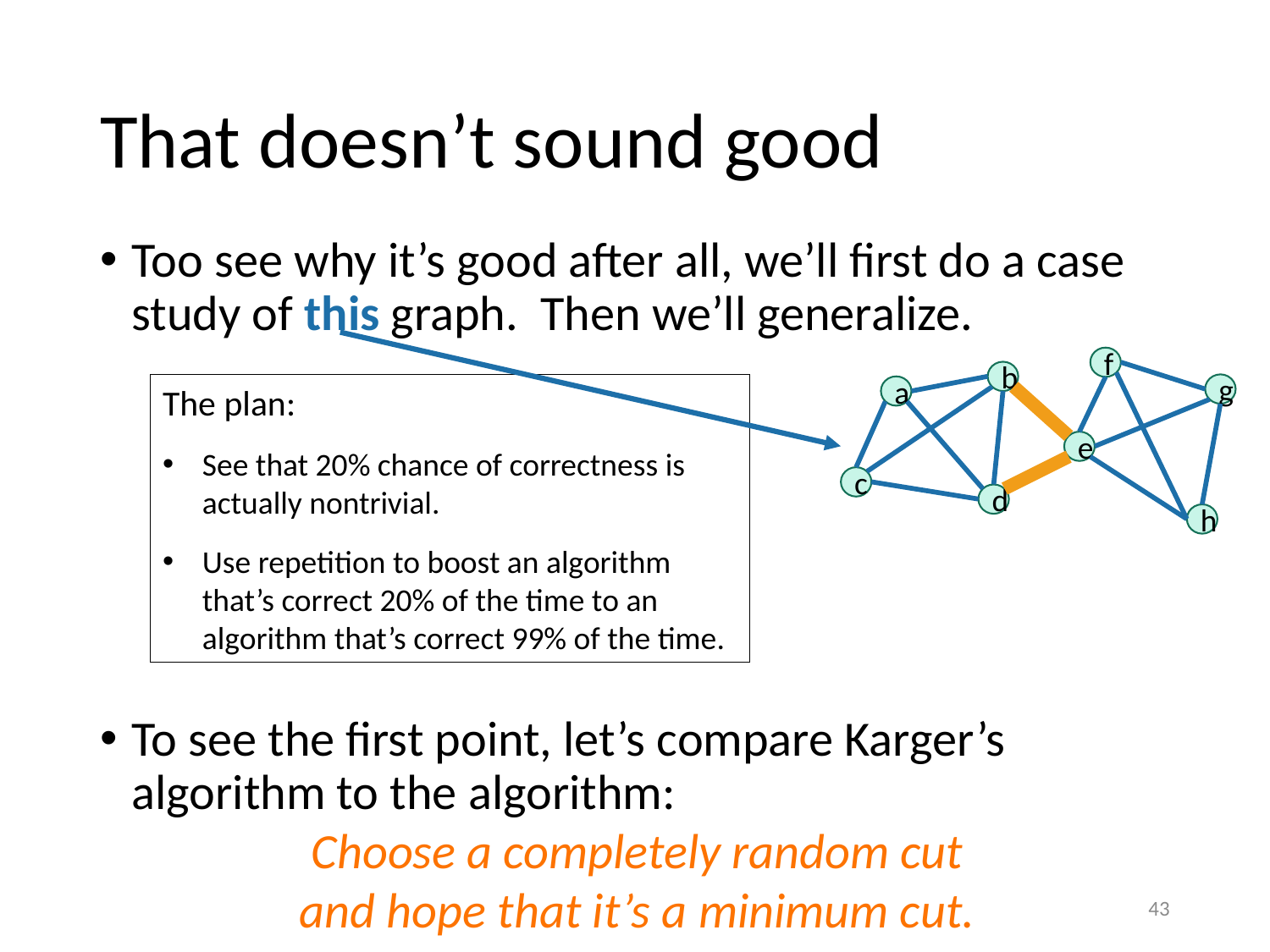

# That doesn’t sound good
Too see why it’s good after all, we’ll first do a case study of this graph.  Then we’ll generalize.

To see the first point, let’s compare Karger’s algorithm to the algorithm:
f
b
g
a
e
c
d
h
The plan:

See that 20% chance of correctness is actually nontrivial.

Use repetition to boost an algorithm that’s correct 20% of the time to an algorithm that’s correct 99% of the time.
Choose a completely random cut and hope that it’s a minimum cut.
43